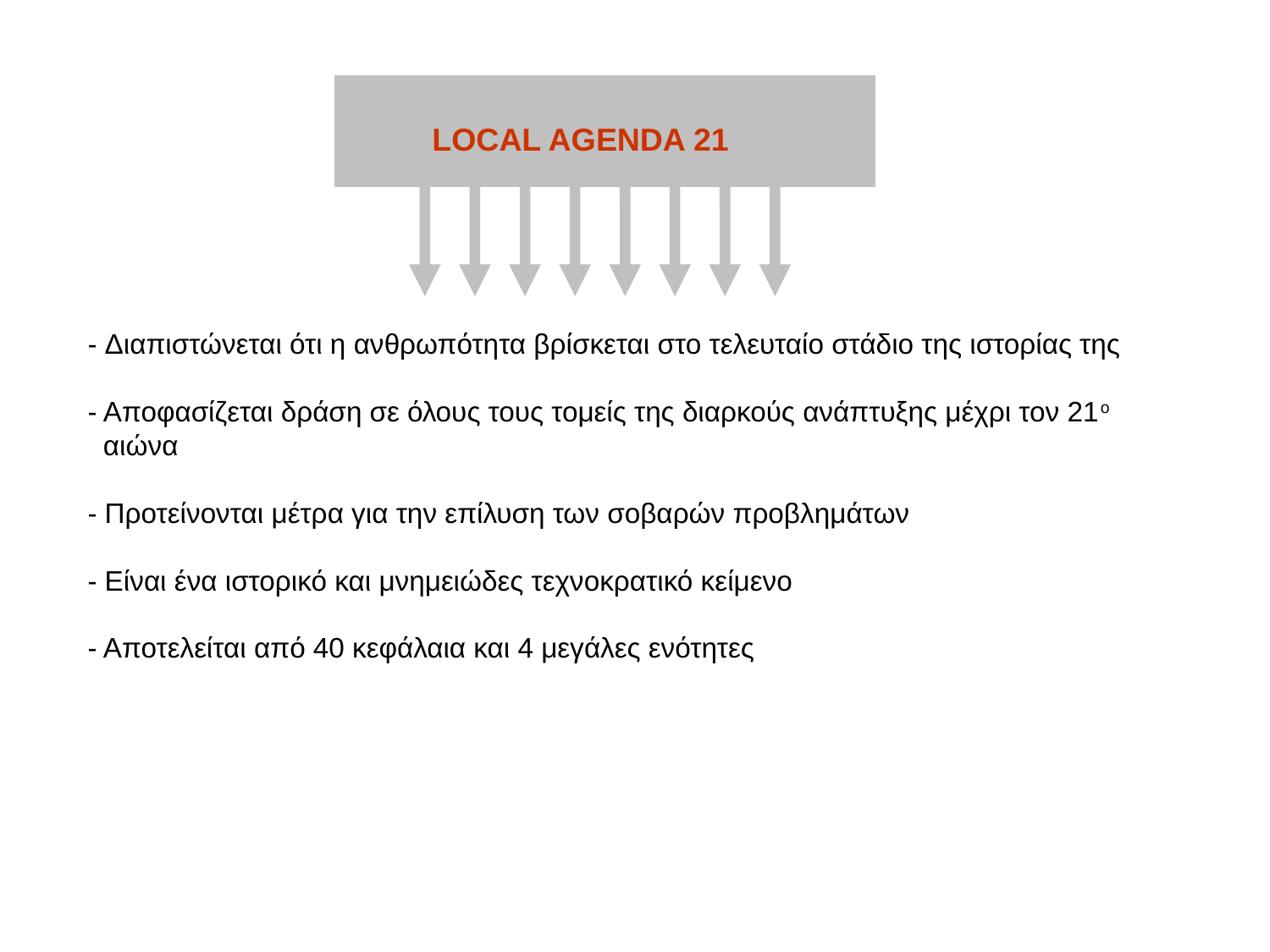

# LOCAL AGENDA 21 - Διαπιστώνεται ότι η ανθρωπότητα βρίσκεται στο τελευταίο στάδιο της ιστορίας της - Αποφασίζεται δράση σε όλους τους τομείς της διαρκούς ανάπτυξης μέχρι τον 21ο αιώνα - Προτείνονται μέτρα για την επίλυση των σοβαρών προβλημάτων - Είναι ένα ιστορικό και μνημειώδες τεχνοκρατικό κείμενο - Αποτελείται από 40 κεφάλαια και 4 μεγάλες ενότητες

2